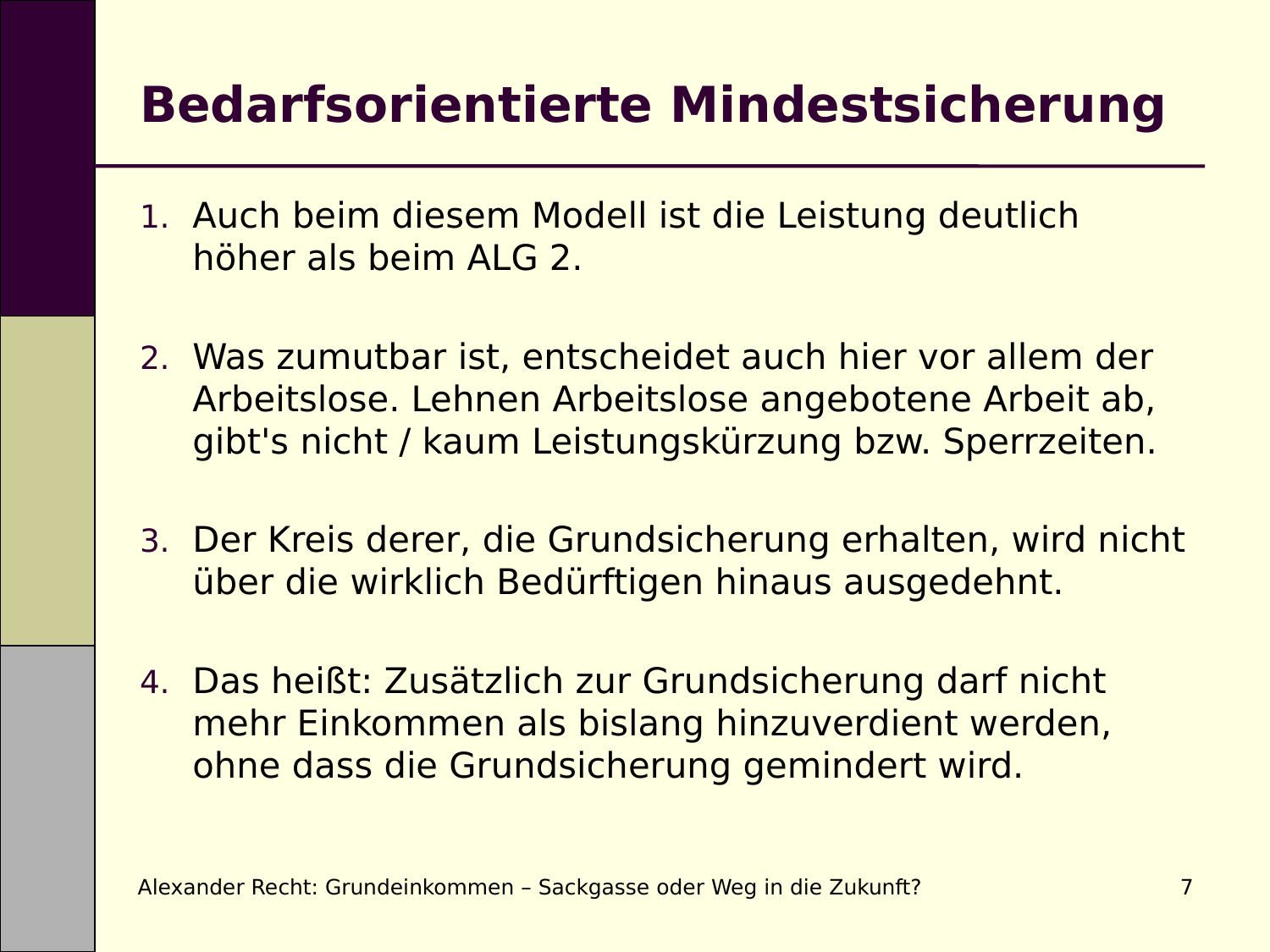

# Bedarfsorientierte Mindestsicherung
Auch beim diesem Modell ist die Leistung deutlich höher als beim ALG 2.

Was zumutbar ist, entscheidet auch hier vor allem der Arbeitslose. Lehnen Arbeitslose angebotene Arbeit ab, gibt's nicht / kaum Leistungskürzung bzw. Sperrzeiten.

Der Kreis derer, die Grundsicherung erhalten, wird nicht über die wirklich Bedürftigen hinaus ausgedehnt.

Das heißt: Zusätzlich zur Grundsicherung darf nicht mehr Einkommen als bislang hinzuverdient werden, ohne dass die Grundsicherung gemindert wird.
Alexander Recht: Grundeinkommen – Sackgasse oder Weg in die Zukunft?
7